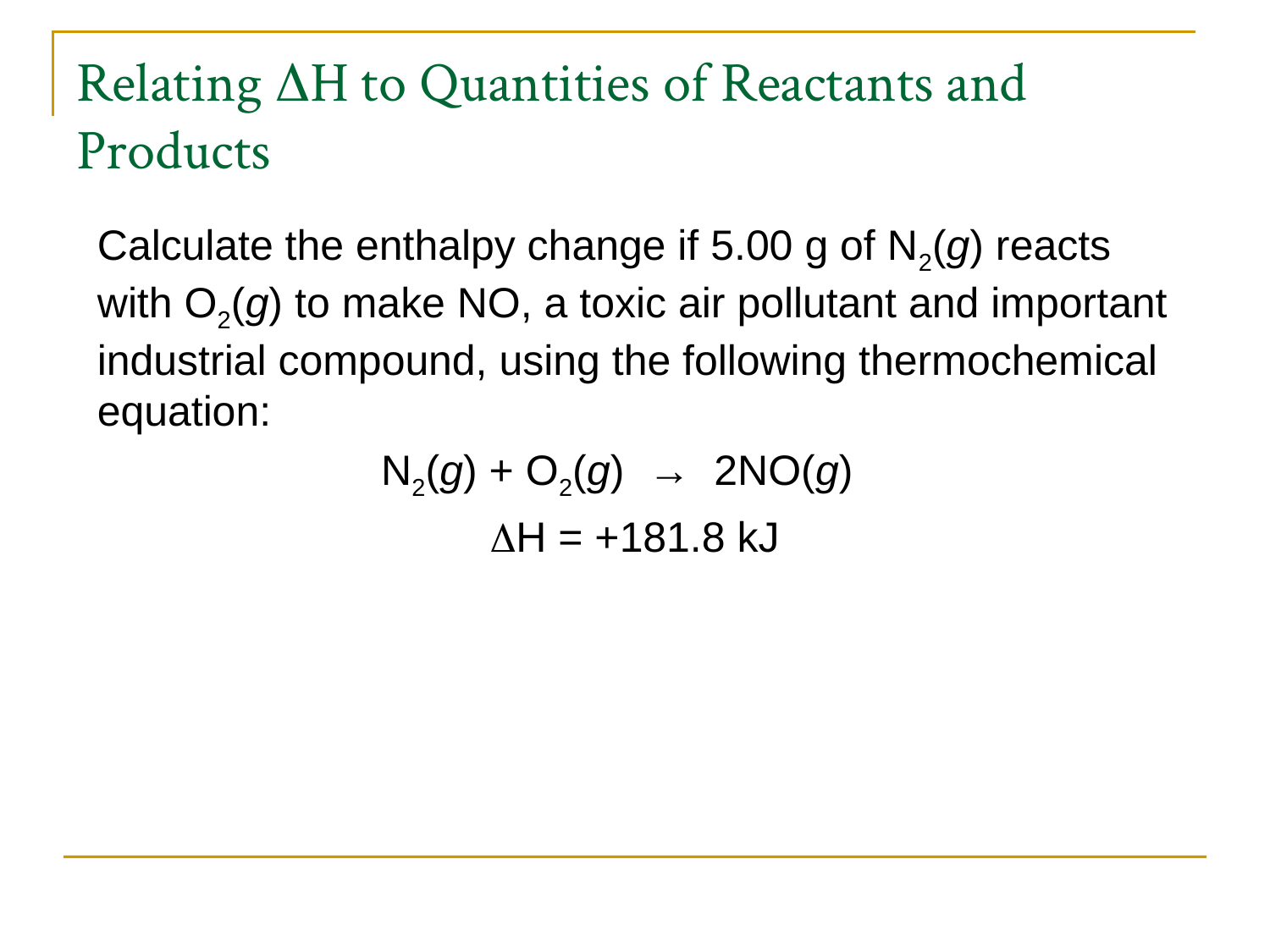

# Relating ΔH to Quantities of Reactants and Products
Calculate the enthalpy change if 5.00 g of N2(g) reacts with O2(g) to make NO, a toxic air pollutant and important industrial compound, using the following thermochemical equation:
N2(g) + O2(g)  →  2NO(g)
ΔH = +181.8 kJ